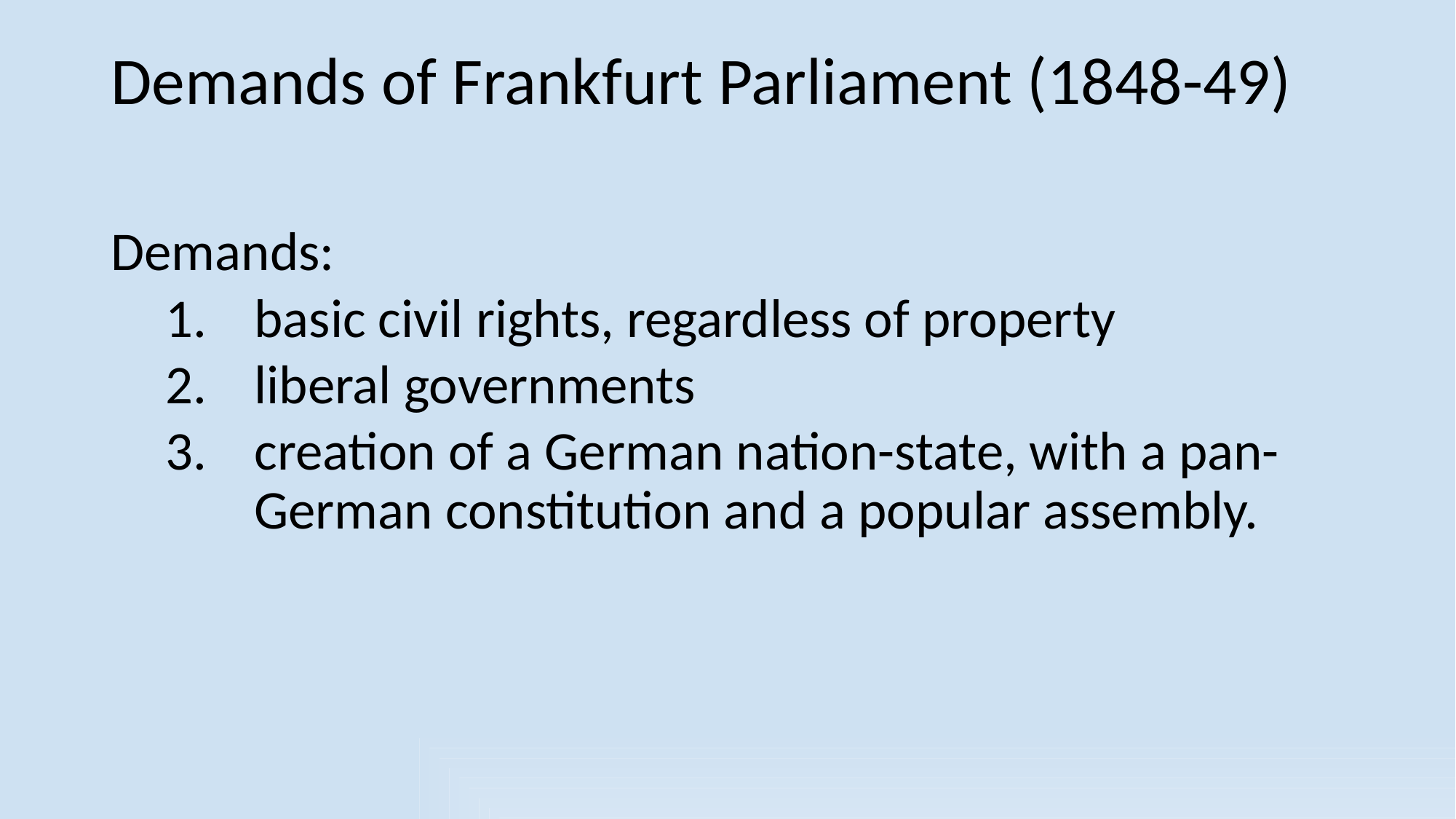

# Demands of Frankfurt Parliament (1848-49)
Demands:
basic civil rights, regardless of property
liberal governments
creation of a German nation-state, with a pan-German constitution and a popular assembly.